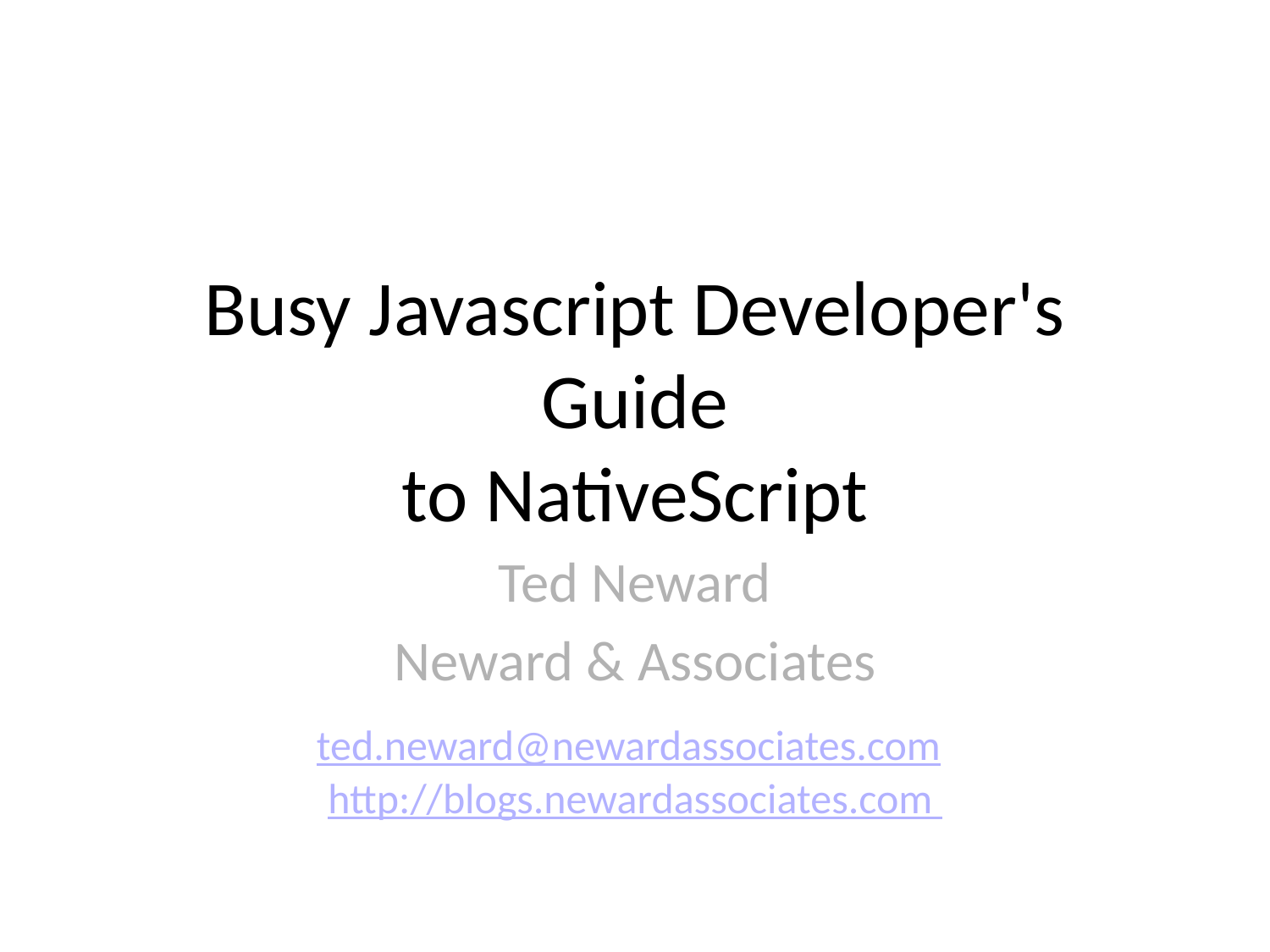

# Busy Javascript Developer's Guide
to NativeScript
Ted Neward
Neward & Associates
ted.neward@newardassociates.com http://blogs.newardassociates.com